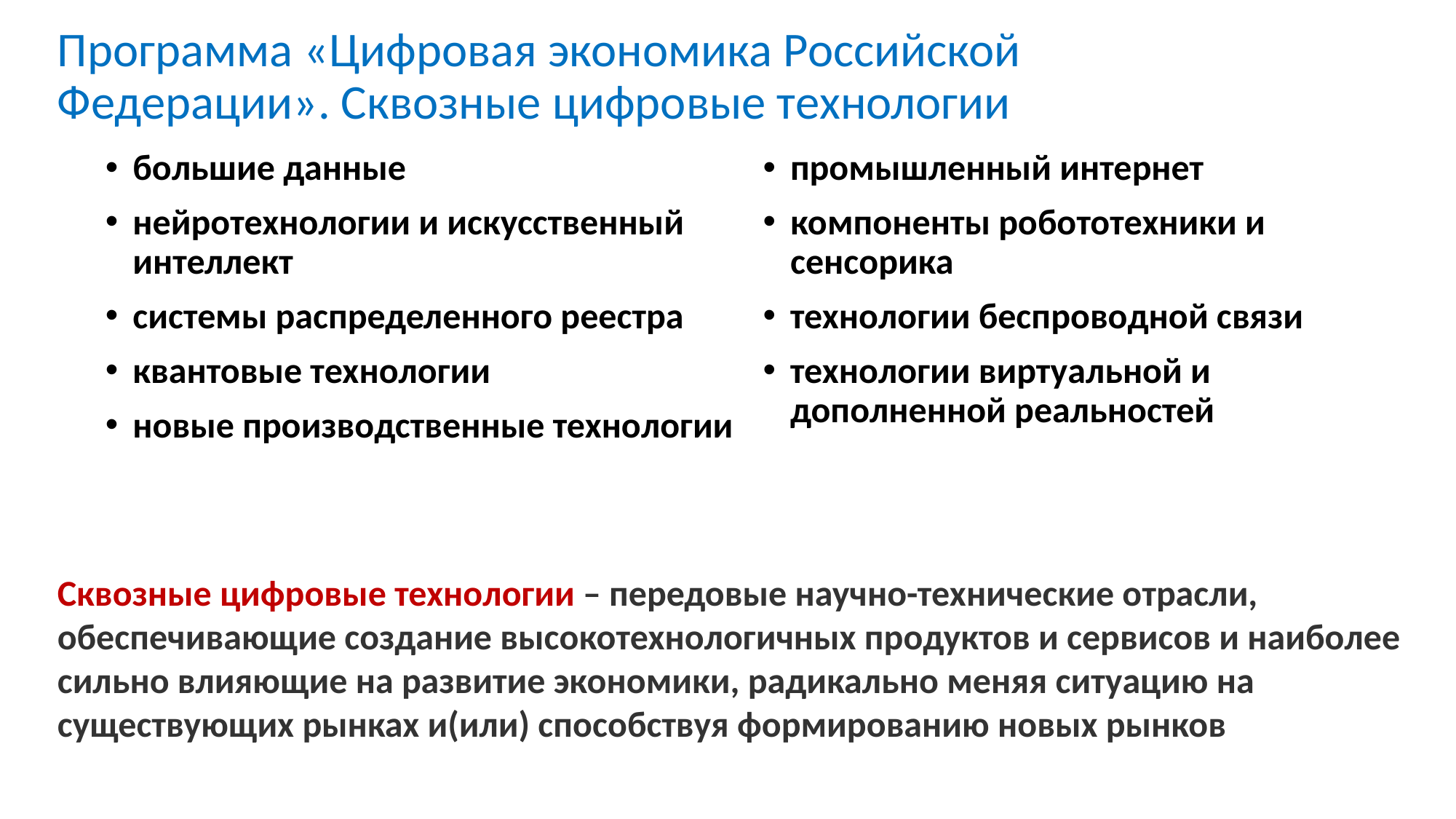

# Программа «Цифровая экономика Российской Федерации». Сквозные цифровые технологии
большие данные
нейротехнологии и искусственный интеллект
системы распределенного реестра
квантовые технологии
новые производственные технологии
промышленный интернет
компоненты робототехники и сенсорика
технологии беспроводной связи
технологии виртуальной и дополненной реальностей

Сквозные цифровые технологии – передовые научно-технические отрасли, обеспечивающие создание высокотехнологичных продуктов и сервисов и наиболее сильно влияющие на развитие экономики, радикально меняя ситуацию на существующих рынках и(или) способствуя формированию новых рынков